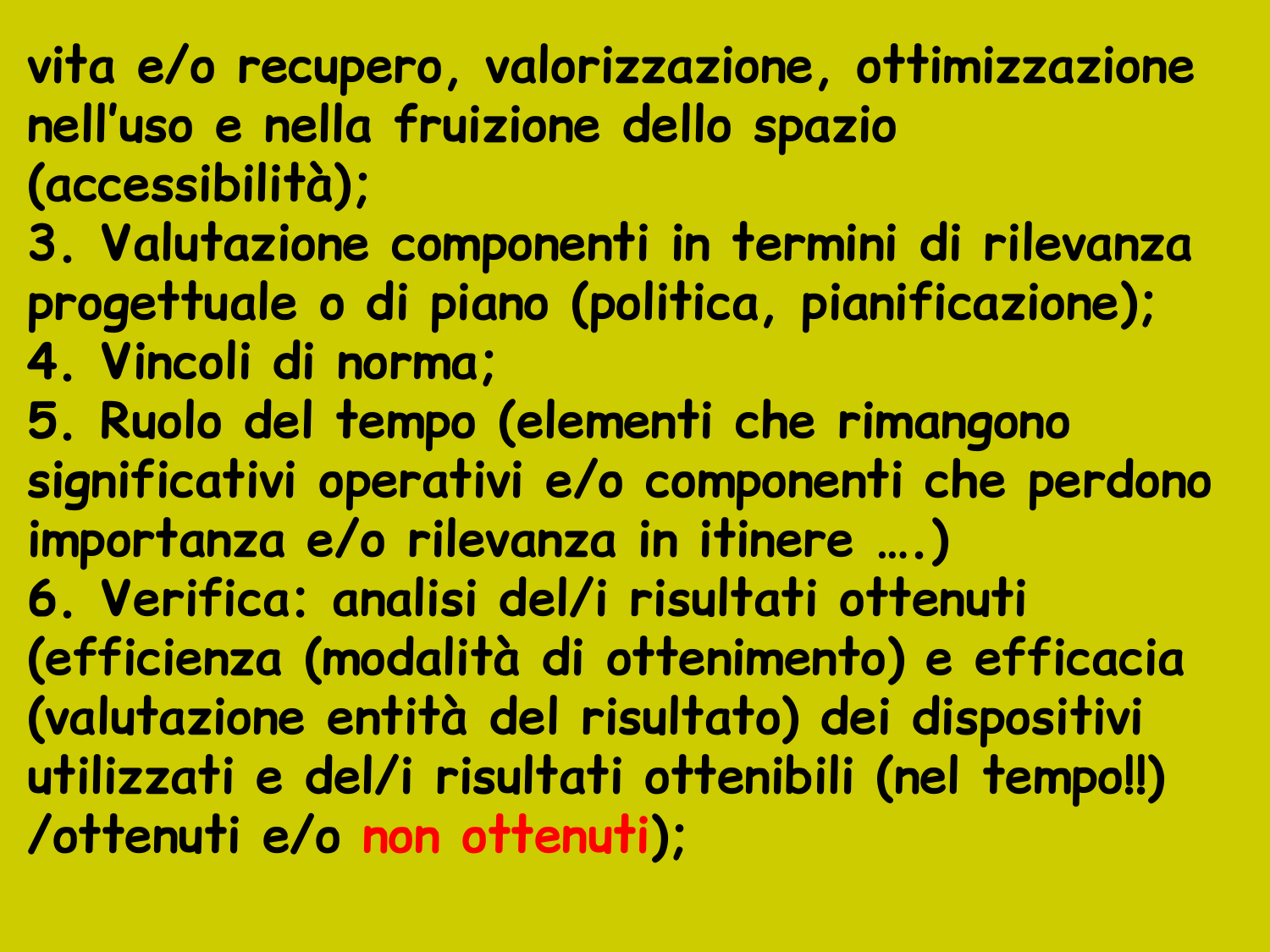

vita e/o recupero, valorizzazione, ottimizzazione nell’uso e nella fruizione dello spazio (accessibilità);
3. Valutazione componenti in termini di rilevanza progettuale o di piano (politica, pianificazione);
4. Vincoli di norma;
5. Ruolo del tempo (elementi che rimangono significativi operativi e/o componenti che perdono importanza e/o rilevanza in itinere ….)
6. Verifica: analisi del/i risultati ottenuti (efficienza (modalità di ottenimento) e efficacia (valutazione entità del risultato) dei dispositivi utilizzati e del/i risultati ottenibili (nel tempo!!) /ottenuti e/o non ottenuti);